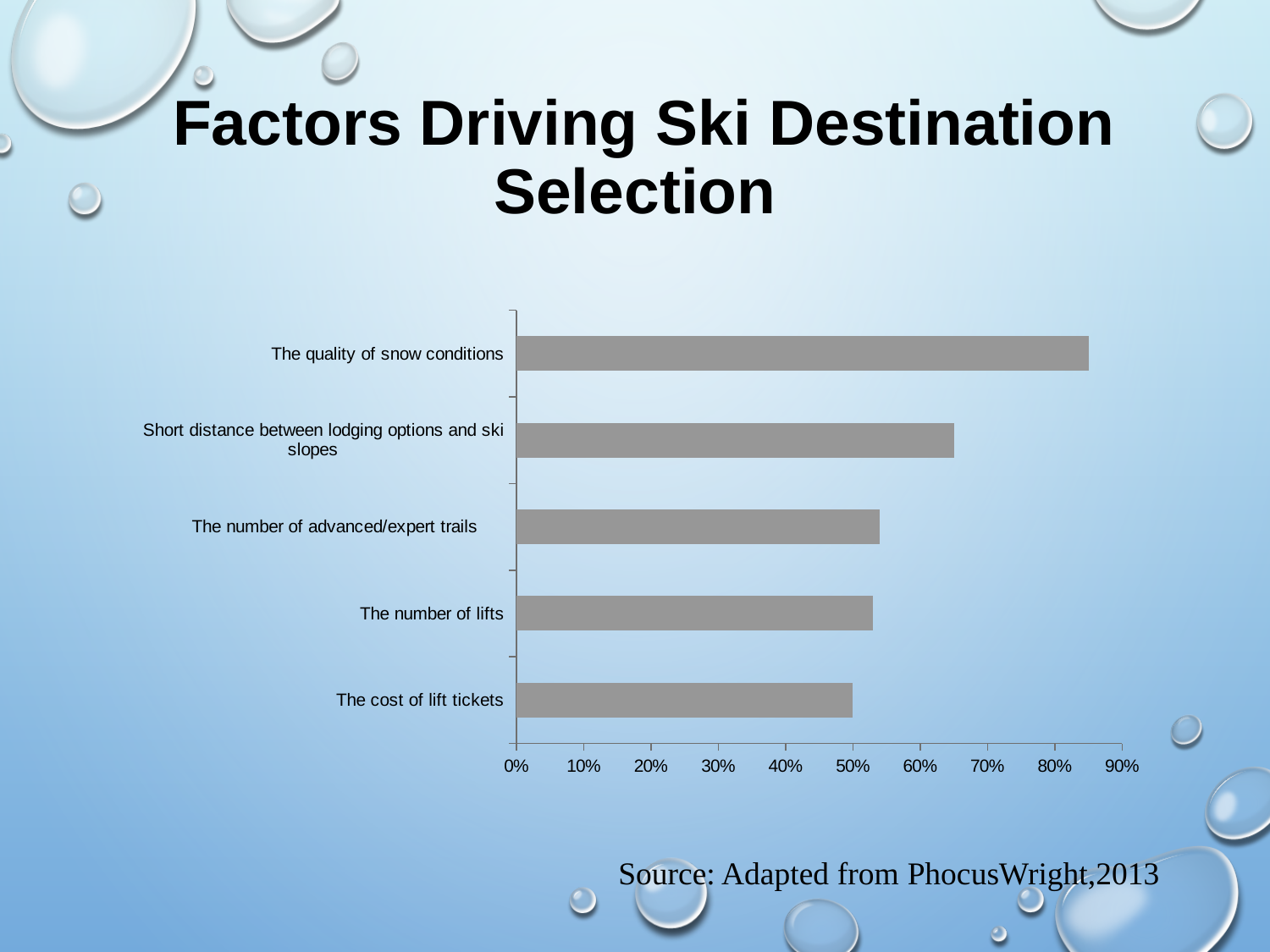

# Factors Driving Ski Destination Selection

### Chart

| Category |  |
|---|---|
| The cost of lift tickets | 0.5 |
| The number of lifts | 0.53 |
|         The number of advanced/expert trails      | 0.54 |
|     Short distance between lodging options and ski slopes | 0.65 |
|  The quality of snow conditions | 0.85 |
Source: Adapted from PhocusWright,2013